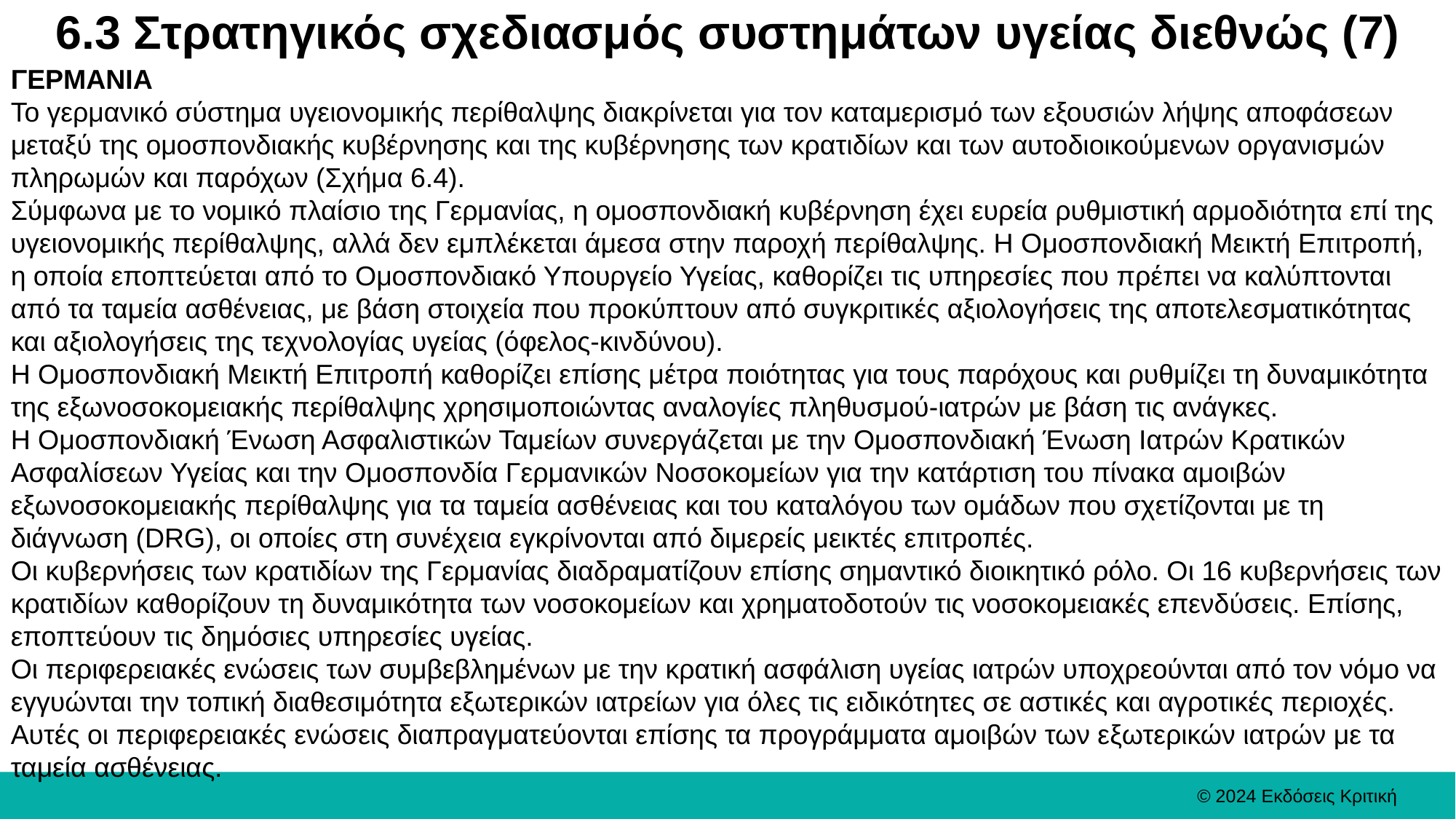

# 6.3 Στρατηγικός σχεδιασμός συστημάτων υγείας διεθνώς (7)
ΓΕΡΜΑΝΙΑ
Το γερμανικό σύστημα υγειονομικής περίθαλψης διακρίνεται για τον καταμερισμό των εξουσιών λήψης αποφάσεων μεταξύ της ομοσπονδιακής κυβέρνησης και της κυβέρνησης των κρατιδίων και των αυτοδιοικούμενων οργανισμών πληρωμών και παρόχων (Σχήμα 6.4).
Σύμφωνα με το νομικό πλαίσιο της Γερμανίας, η ομοσπονδιακή κυβέρνηση έχει ευρεία ρυθμιστική αρμοδιότητα επί της υγειονομικής περίθαλψης, αλλά δεν εμπλέκεται άμεσα στην παροχή περίθαλψης. Η Ομοσπονδιακή Μεικτή Επιτροπή, η οποία εποπτεύεται από το Ομοσπονδιακό Υπουργείο Υγείας, καθορίζει τις υπηρεσίες που πρέπει να καλύπτονται από τα ταμεία ασθένειας, με βάση στοιχεία που προκύπτουν από συγκριτικές αξιολογήσεις της αποτελεσματικότητας και αξιολογήσεις της τεχνολογίας υγείας (όφελος-κινδύνου).
Η Ομοσπονδιακή Μεικτή Επιτροπή καθορίζει επίσης μέτρα ποιότητας για τους παρόχους και ρυθμίζει τη δυναμικότητα της εξωνοσοκομειακής περίθαλψης χρησιμοποιώντας αναλογίες πληθυσμού-ιατρών με βάση τις ανάγκες.
Η Ομοσπονδιακή Ένωση Ασφαλιστικών Ταμείων συνεργάζεται με την Ομοσπονδιακή Ένωση Ιατρών Κρατικών Ασφαλίσεων Υγείας και την Ομοσπονδία Γερμανικών Νοσοκομείων για την κατάρτιση του πίνακα αμοιβών εξωνοσοκομειακής περίθαλψης για τα ταμεία ασθένειας και του καταλόγου των ομάδων που σχετίζονται με τη διάγνωση (DRG), οι οποίες στη συνέχεια εγκρίνονται από διμερείς μεικτές επιτροπές.
Οι κυβερνήσεις των κρατιδίων της Γερμανίας διαδραματίζουν επίσης σημαντικό διοικητικό ρόλο. Οι 16 κυβερνήσεις των κρατιδίων καθορίζουν τη δυναμικότητα των νοσοκομείων και χρηματοδοτούν τις νοσοκομειακές επενδύσεις. Επίσης, εποπτεύουν τις δημόσιες υπηρεσίες υγείας.
Οι περιφερειακές ενώσεις των συμβεβλημένων με την κρατική ασφάλιση υγείας ιατρών υποχρεούνται από τον νόμο να εγγυώνται την τοπική διαθεσιμότητα εξωτερικών ιατρείων για όλες τις ειδικότητες σε αστικές και αγροτικές περιοχές. Αυτές οι περιφερειακές ενώσεις διαπραγματεύονται επίσης τα προγράμματα αμοιβών των εξωτερικών ιατρών με τα ταμεία ασθένειας.

© 2024 Εκδόσεις Κριτική